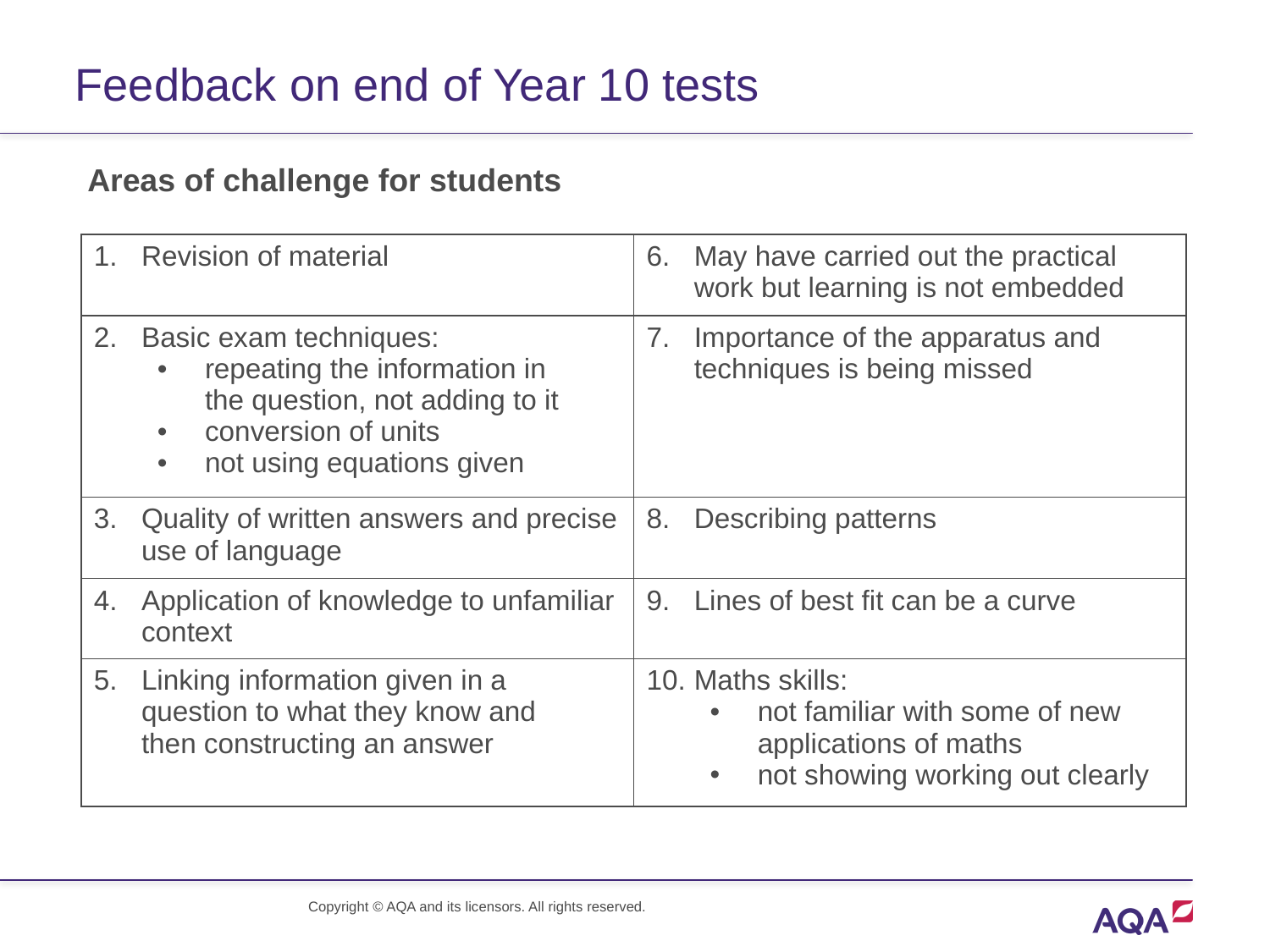

# Feedback on end of Year 10 tests
Areas of challenge for students
| Revision of material | May have carried out the practical work but learning is not embedded |
| --- | --- |
| Basic exam techniques: repeating the information in the question, not adding to it conversion of units not using equations given | Importance of the apparatus and techniques is being missed |
| Quality of written answers and precise use of language | Describing patterns |
| Application of knowledge to unfamiliar context | Lines of best fit can be a curve |
| Linking information given in a question to what they know and then constructing an answer | Maths skills: not familiar with some of new applications of maths not showing working out clearly |
Copyright © AQA and its licensors. All rights reserved.